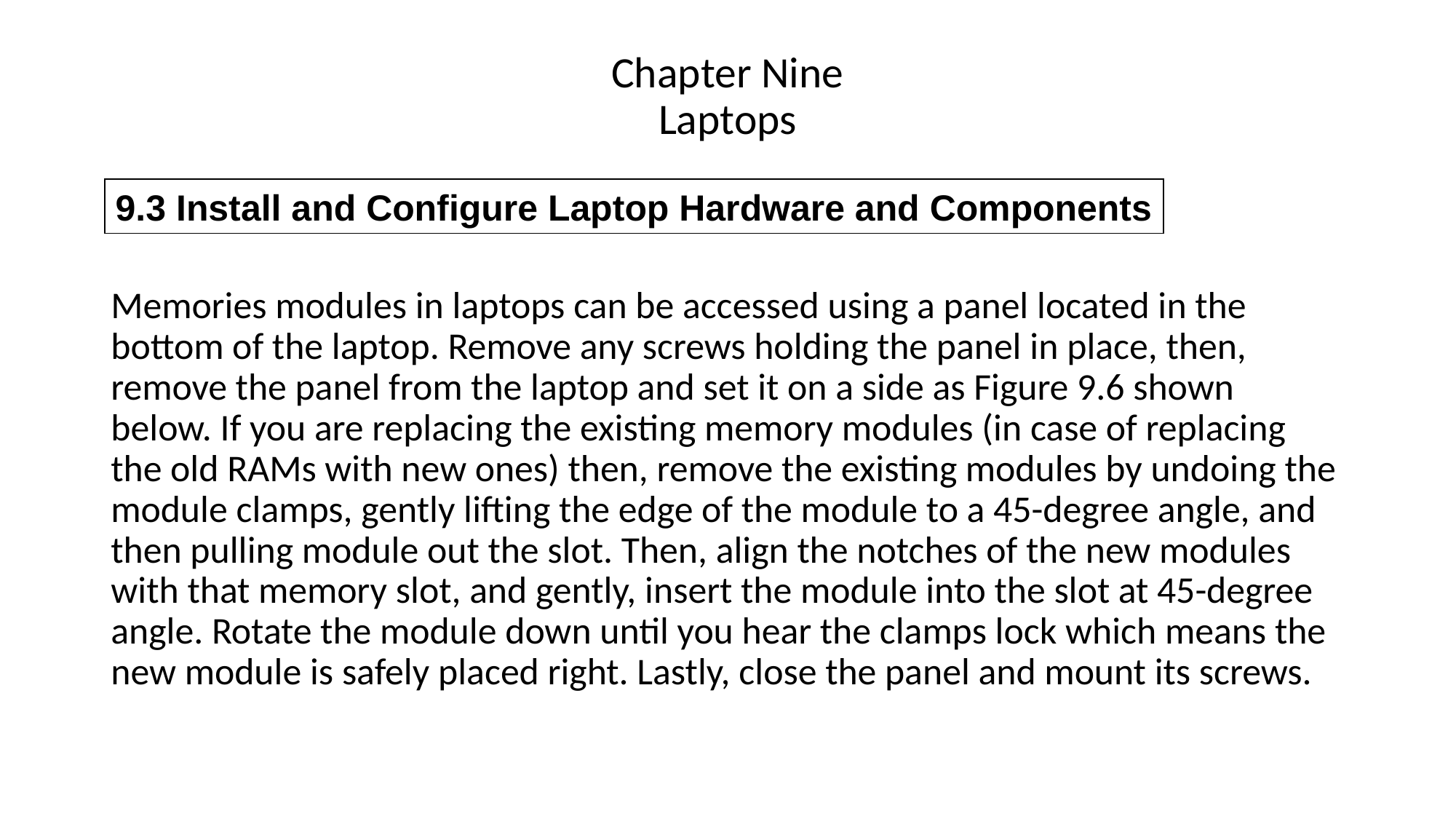

# Chapter Nine Laptops
9.3 Install and Configure Laptop Hardware and Components
Memories modules in laptops can be accessed using a panel located in the bottom of the laptop. Remove any screws holding the panel in place, then, remove the panel from the laptop and set it on a side as Figure 9.6 shown below. If you are replacing the existing memory modules (in case of replacing the old RAMs with new ones) then, remove the existing modules by undoing the module clamps, gently lifting the edge of the module to a 45-degree angle, and then pulling module out the slot. Then, align the notches of the new modules with that memory slot, and gently, insert the module into the slot at 45-degree angle. Rotate the module down until you hear the clamps lock which means the new module is safely placed right. Lastly, close the panel and mount its screws.